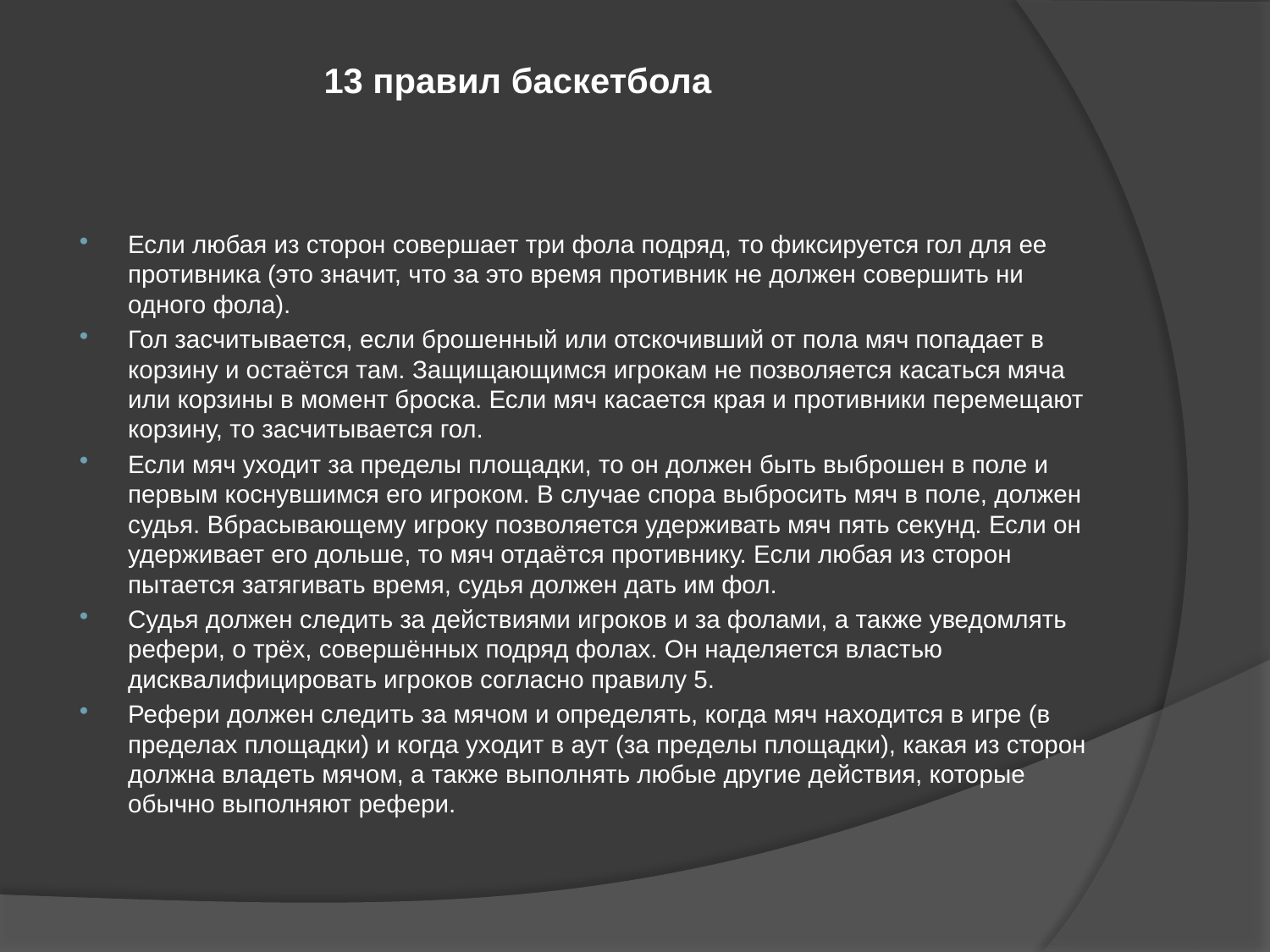

# 13 правил баскетбола
Если любая из сторон совершает три фола подряд, то фиксируется гол для ее противника (это значит, что за это время противник не должен совершить ни одного фола).
Гол засчитывается, если брошенный или отскочивший от пола мяч попадает в корзину и остаётся там. Защищающимся игрокам не позволяется касаться мяча или корзины в момент броска. Если мяч касается края и противники перемещают корзину, то засчитывается гол.
Если мяч уходит за пределы площадки, то он должен быть выброшен в поле и первым коснувшимся его игроком. В случае спора выбросить мяч в поле, должен судья. Вбрасывающему игроку позволяется удерживать мяч пять секунд. Если он удерживает его дольше, то мяч отдаётся противнику. Если любая из сторон пытается затягивать время, судья должен дать им фол.
Судья должен следить за действиями игроков и за фолами, а также уведомлять рефери, о трёх, совершённых подряд фолах. Он наделяется властью дисквалифицировать игроков согласно правилу 5.
Рефери должен следить за мячом и определять, когда мяч находится в игре (в пределах площадки) и когда уходит в аут (за пределы площадки), какая из сторон должна владеть мячом, а также выполнять любые другие действия, которые обычно выполняют рефери.